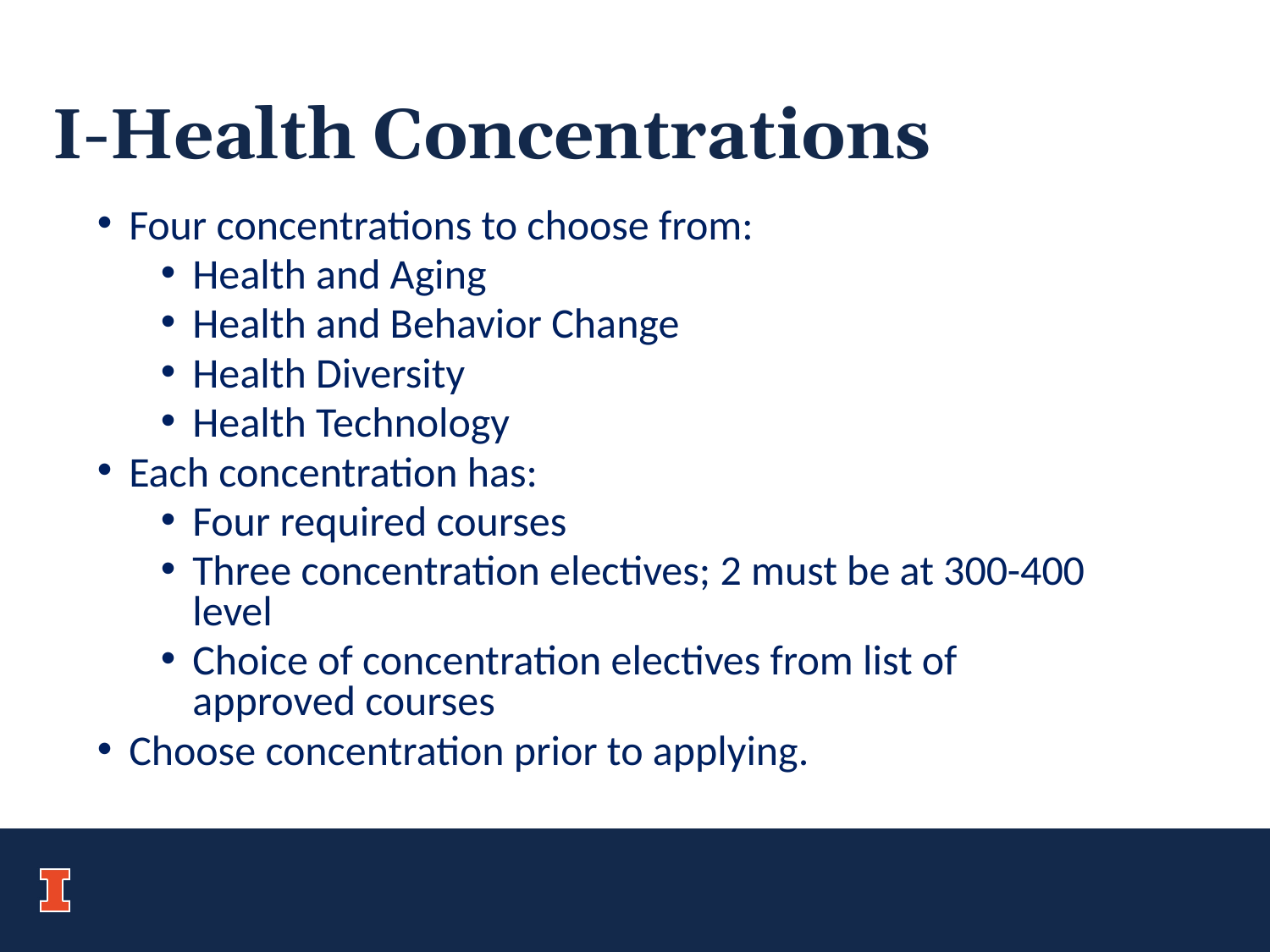

# I-Health Concentrations
Four concentrations to choose from:
Health and Aging
Health and Behavior Change
Health Diversity
Health Technology
Each concentration has:
Four required courses
Three concentration electives; 2 must be at 300-400 level
Choice of concentration electives from list of approved courses
Choose concentration prior to applying.